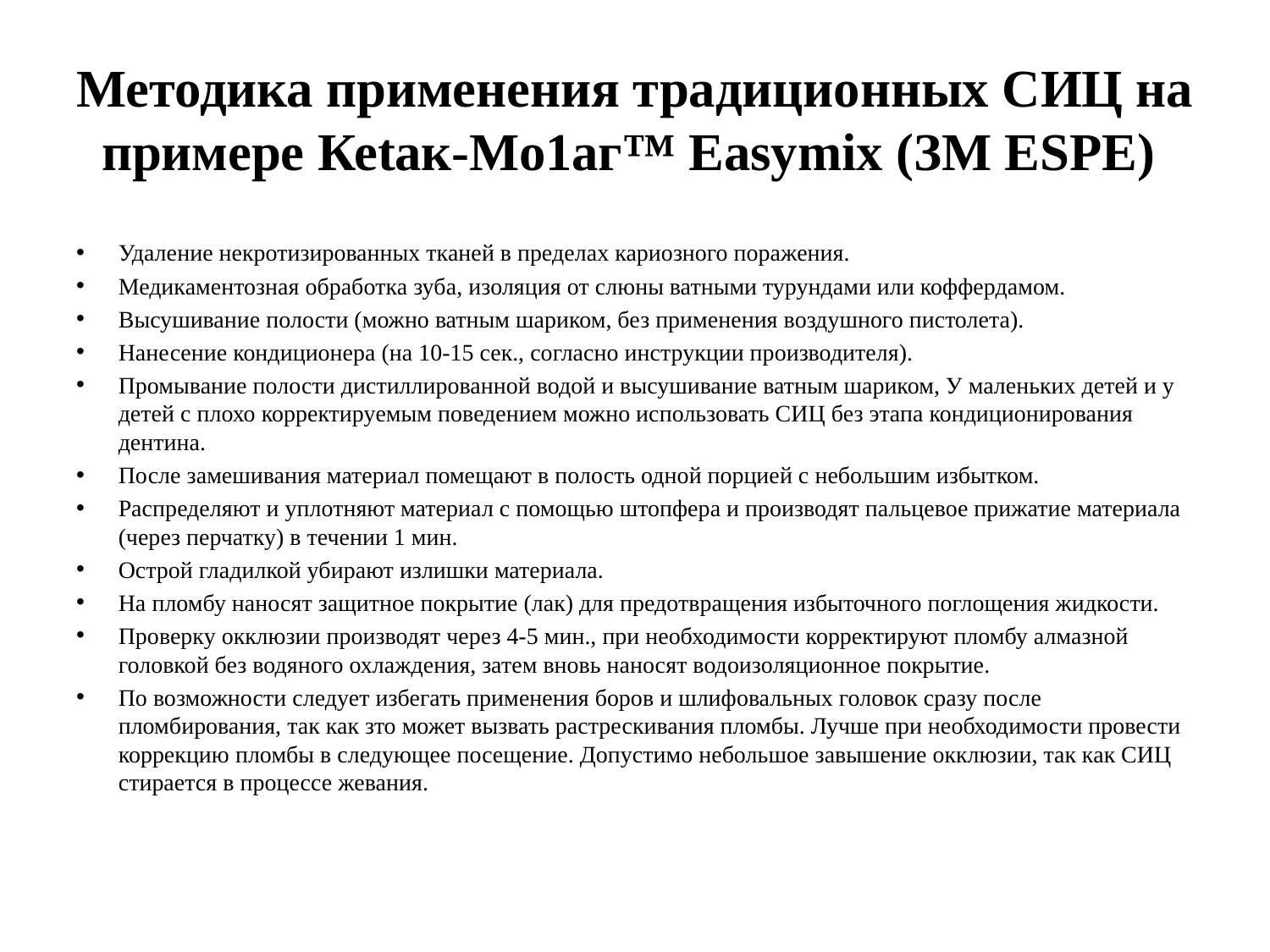

# Методика применения традиционных СИЦ на примере Кеtак-Мо1аг™ Еаsymix (ЗМ ЕSРЕ)

Удаление некротизированных тканей в пределах кариозного поражения.
Медикаментозная обработка зуба, изоляция от слюны ватными турундами или коффердамом.
Высушивание полости (можно ватным шариком, без применения воздушного пистолета).
Нанесение кондиционера (на 10-15 сек., согласно инструкции производителя).
Промывание полости дистиллированной водой и высушивание ватным шариком, У маленьких детей и у детей с плохо корректируемым поведением можно использовать СИЦ без этапа кондиционирования дентина.
После замешивания материал помещают в полость одной порцией с небольшим избытком.
Распределяют и уплотняют материал с помощью штопфера и производят пальцевое прижатие материала (через перчатку) в течении 1 мин.
Острой гладилкой убирают излишки материала.
На пломбу наносят защитное покрытие (лак) для предотвращения избыточного поглощения жидкости.
Проверку окклюзии производят через 4-5 мин., при необходимости корректируют пломбу алмазной головкой без водяного охлаждения, затем вновь наносят водоизоляционное покрытие.
По возможности следует избегать применения боров и шлифовальных головок сразу после пломбирования, так как зто может вызвать растрескивания пломбы. Лучше при необходимости провести коррекцию пломбы в следующее посещение. Допустимо небольшое завышение окклюзии, так как СИЦ стирается в процессе жевания.